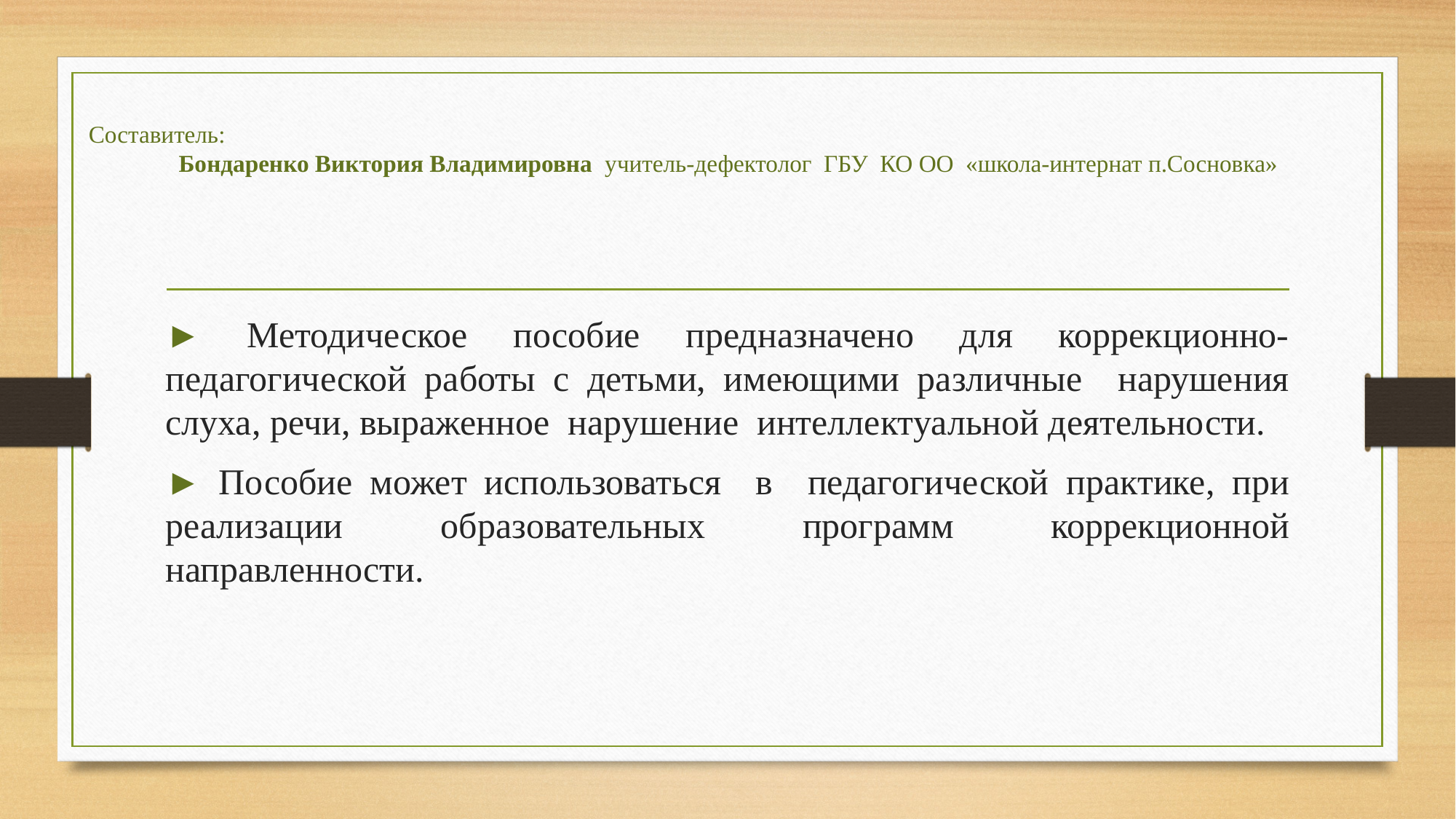

# Составитель:  Бондаренко Виктория Владимировна  учитель-дефектолог  ГБУ  КО ОО  «школа-интернат п.Сосновка»
► Методическое пособие предназначено для коррекционно-педагогической работы с детьми, имеющими различные  нарушения слуха, речи, выраженное  нарушение  интеллектуальной деятельности.
► Пособие может использоваться  в  педагогической практике, при реализации образовательных программ коррекционной направленности.